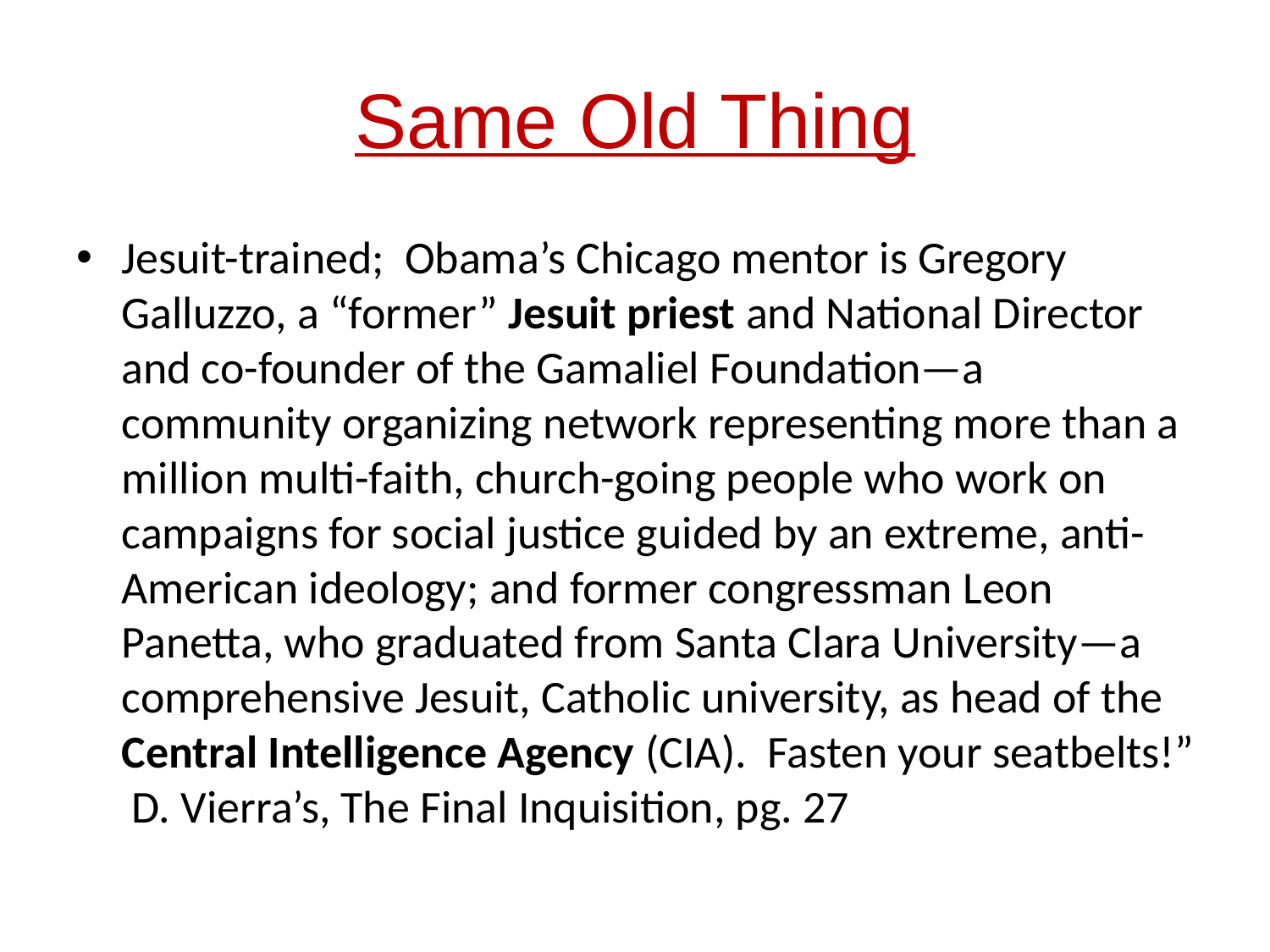

# Same Old Thing
Jesuit-trained;  Obama’s Chicago mentor is Gregory Galluzzo, a “former” Jesuit priest and National Director and co-founder of the Gamaliel Foundation—a community organizing network representing more than a million multi-faith, church-going people who work on campaigns for social justice guided by an extreme, anti-American ideology; and former congressman Leon Panetta, who graduated from Santa Clara University—a comprehensive Jesuit, Catholic university, as head of the Central Intelligence Agency (CIA).  Fasten your seatbelts!”  D. Vierra’s, The Final Inquisition, pg. 27